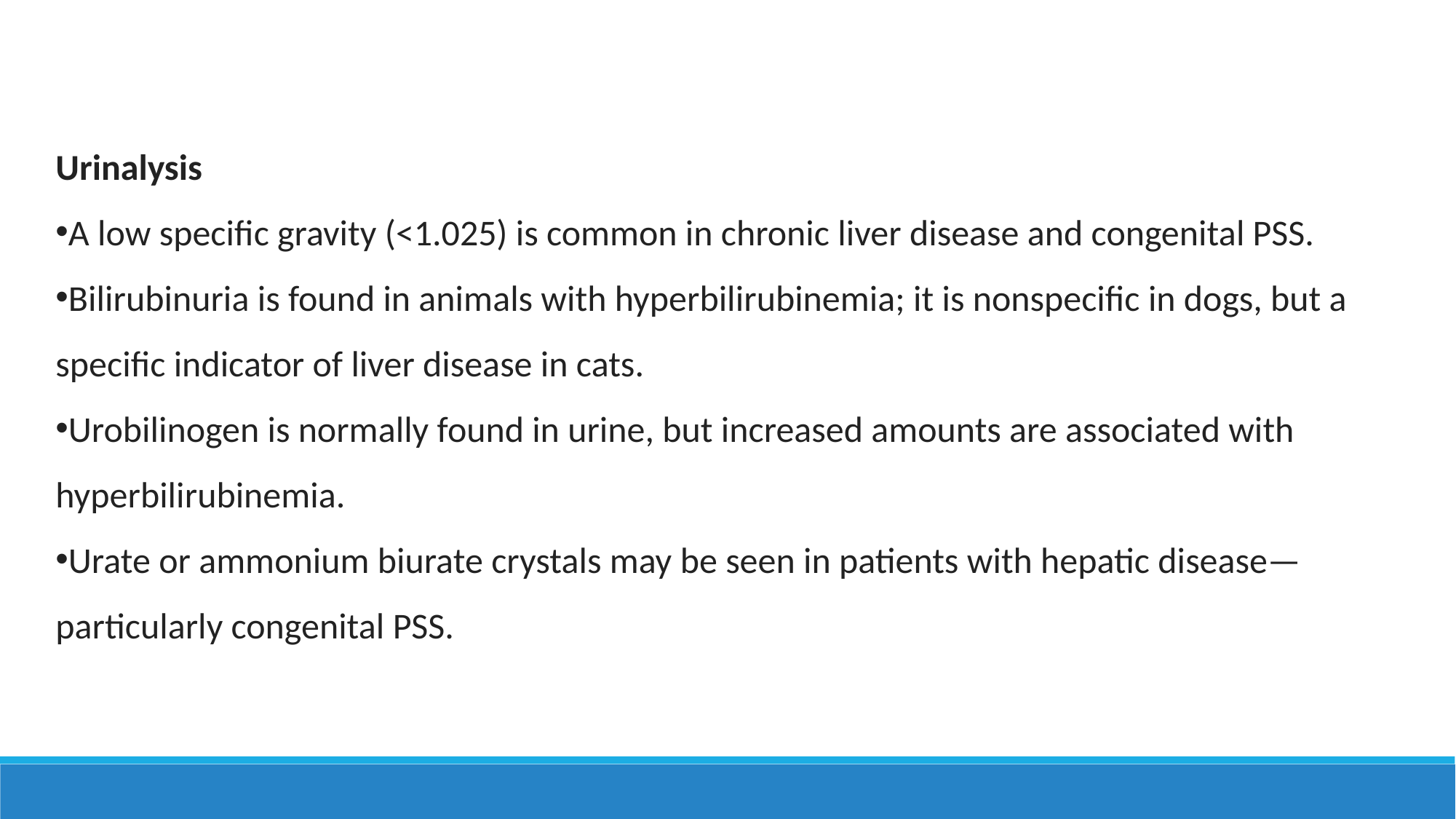

Urinalysis
A low specific gravity (<1.025) is common in chronic liver disease and congenital PSS.
Bilirubinuria is found in animals with hyperbilirubinemia; it is nonspecific in dogs, but a specific indicator of liver disease in cats.
Urobilinogen is normally found in urine, but increased amounts are associated with hyperbilirubinemia.
Urate or ammonium biurate crystals may be seen in patients with hepatic disease—particularly congenital PSS.